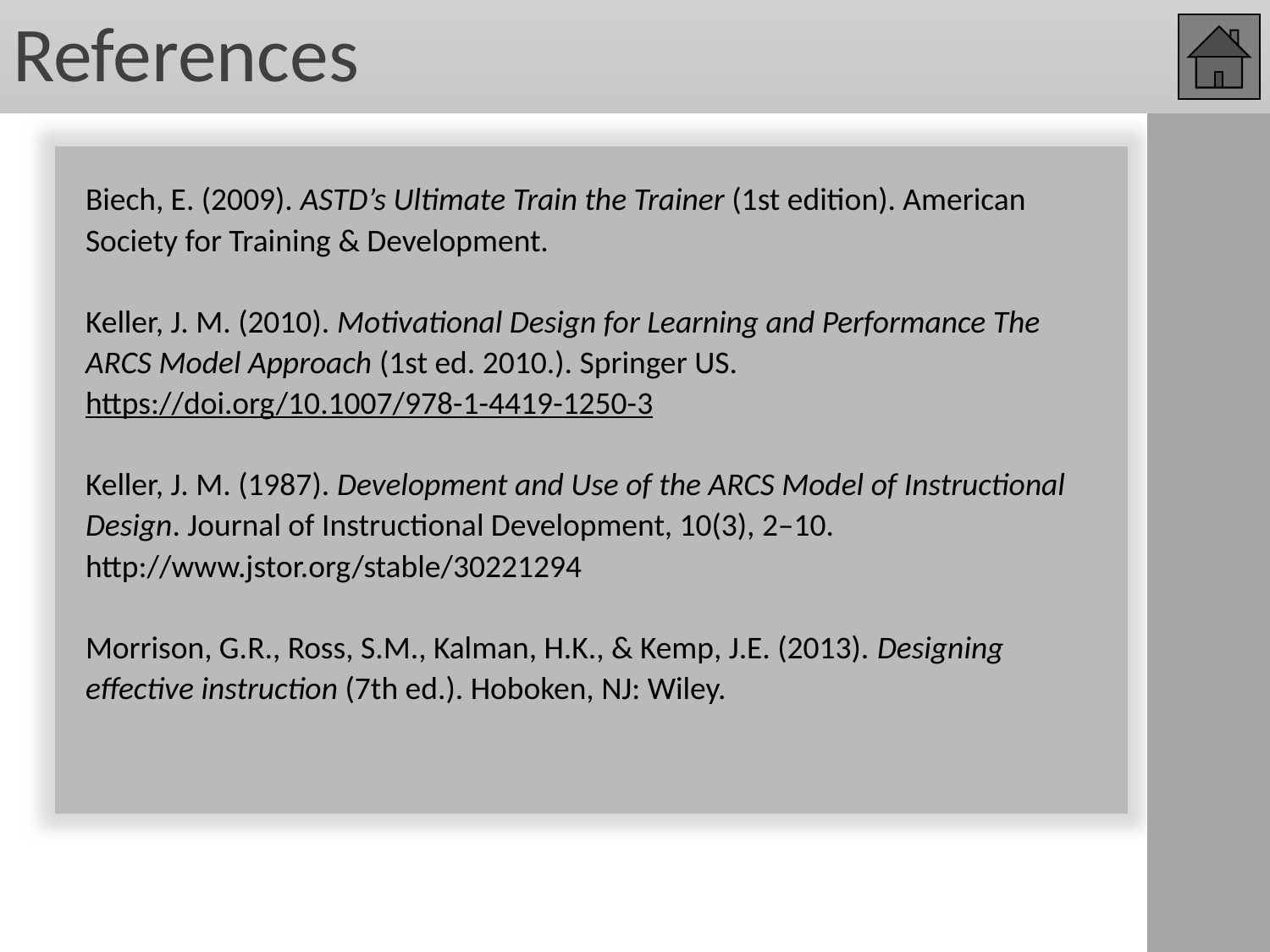

# References

Biech, E. (2009). ASTD’s Ultimate Train the Trainer (1st edition). American Society for Training & Development.

Keller, J. M. (2010). Motivational Design for Learning and Performance The ARCS Model Approach (1st ed. 2010.). Springer US. https://doi.org/10.1007/978-1-4419-1250-3

Keller, J. M. (1987). Development and Use of the ARCS Model of Instructional Design. Journal of Instructional Development, 10(3), 2–10. http://www.jstor.org/stable/30221294

Morrison, G.R., Ross, S.M., Kalman, H.K., & Kemp, J.E. (2013). Designing effective instruction (7th ed.). Hoboken, NJ: Wiley.